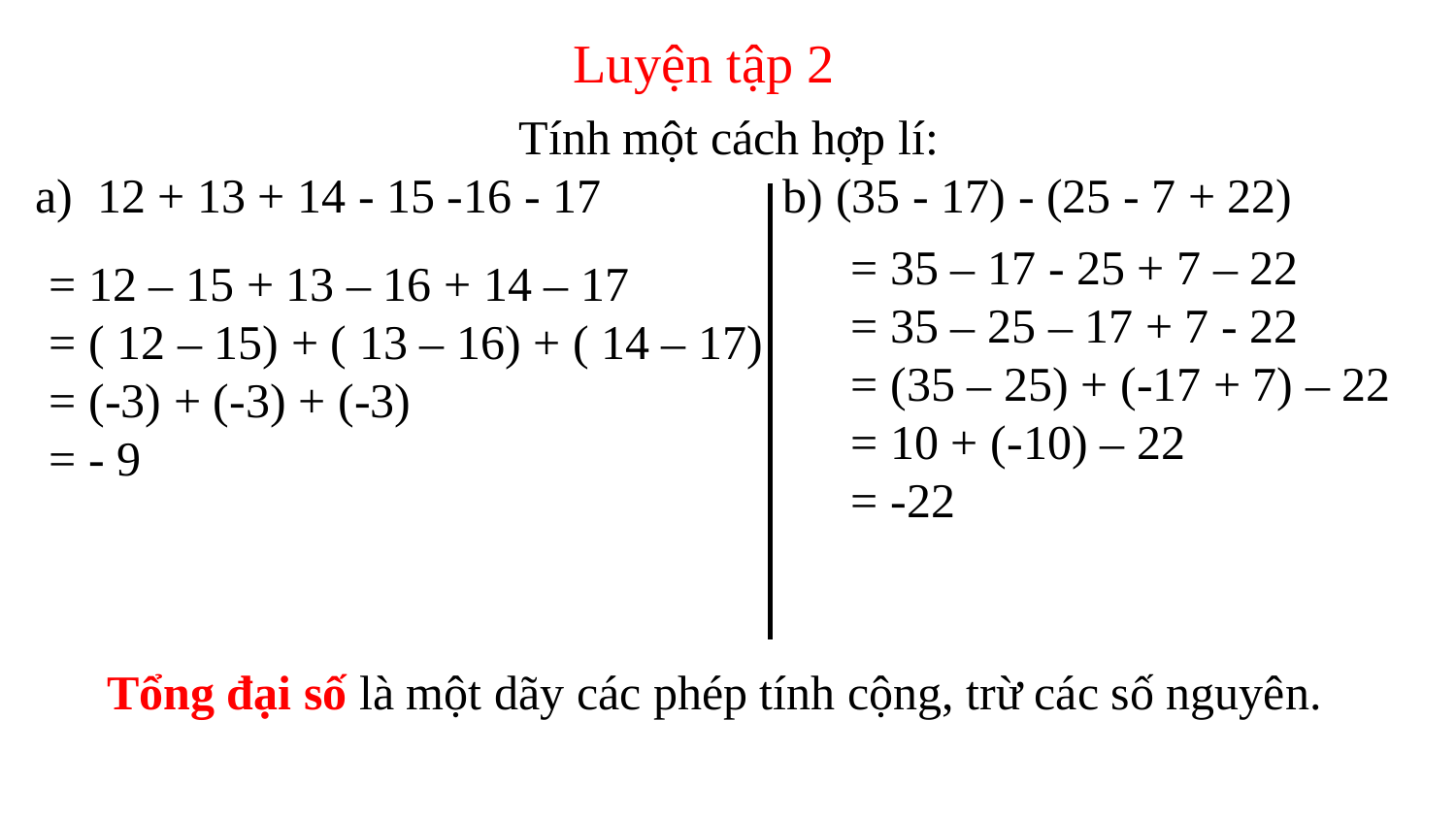

Luyện tập 2
Tính một cách hợp lí:
12 + 13 + 14 - 15 -16 - 17               b) (35 - 17) - (25 - 7 + 22)
= 35 – 17 - 25 + 7 – 22
= 35 – 25 – 17 + 7 - 22
= (35 – 25) + (-17 + 7) – 22
= 10 + (-10) – 22
= -22
= 12 – 15 + 13 – 16 + 14 – 17
= ( 12 – 15) + ( 13 – 16) + ( 14 – 17)
= (-3) + (-3) + (-3)
= - 9

Tổng đại số là một dãy các phép tính cộng, trừ các số nguyên.